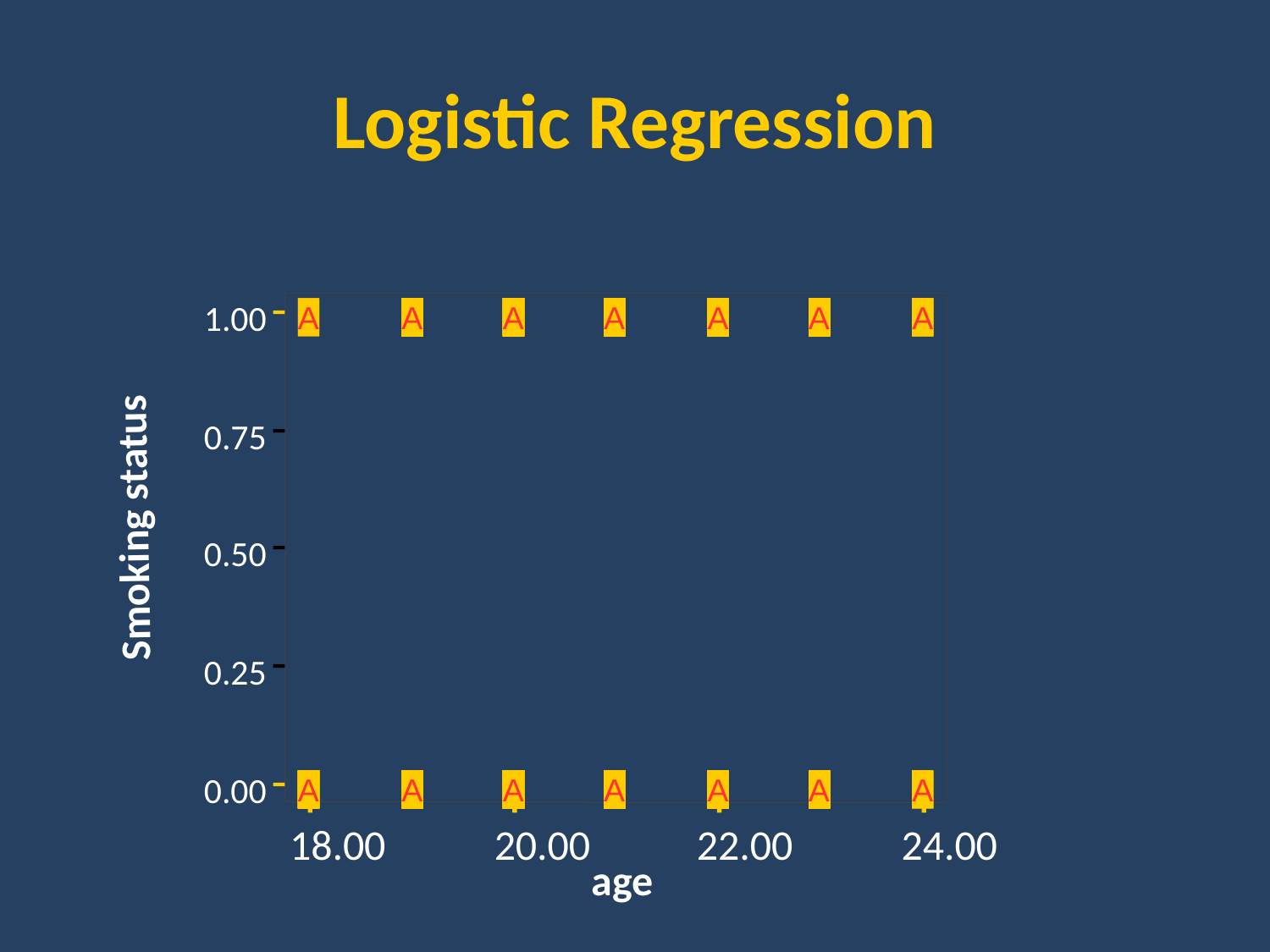

# Logistic Regression

1.00
A
A
A
A
A
A
A
A
A
A
A
A
A
A
A
A
A
A
A
A
A
A
A
A
A
A
A
A
A
A
A
A
A
A
A
A
A
A
A
A
A
A
A
A
A
A
A
A
A
A
A
A
A
A
A
A
A
A
A
A
A
A
A
A
A
A
A
A
A
A
A
A
A
A
A
A
A
A
A
A
A
A
A
A
A
A
A
A
A
A
A
A
A
A
A
A
A
A
A
A
A
A
A
A
A
A
A
A
A

0.75

Smoking status
0.50

0.25

0.00
A
A
A
A
A
A
A
A
A
A
A
A
A
A
A
A
A
A
A
A
A
A
A
A
A
A
A
A
A
A
A
A
A
A
A
A
A
A
A
A
A
A
A
A
A
A
A
A
A
A
A
A
A
A
A
A
A
A
A
A
A
A
A
A
A
A
A
A
A
A
A
A
A
A
A
A
A
A
A
A
A
A
A
A
A
A
A
A
A
A
A
A
A
A
A
A
A
A
A
A
A
A
A
A
A
A
A
A
A
A
A
A
A
A
A
A
A
A
A
A
A
A
A
A
A
A
A
A
A
A
A
A
A
A
A
A
A
A
A
A
A
A
A
A
A
A
A
A
A
A
A
A
A
A
A
A
A
A
A
A
A
A
A
A
A
A
A
A
A
A
A
A
A
A
A
A
A
A
A
A
A
A
A
A
A
A
A
A
A
A
A
A
A
A
A
A
A
A
A
A
A
A
A
A
A
A
A
A
A
A
A
A
A
A
A
A
A
A
A
A

18.00
20.00
22.00
24.00
age